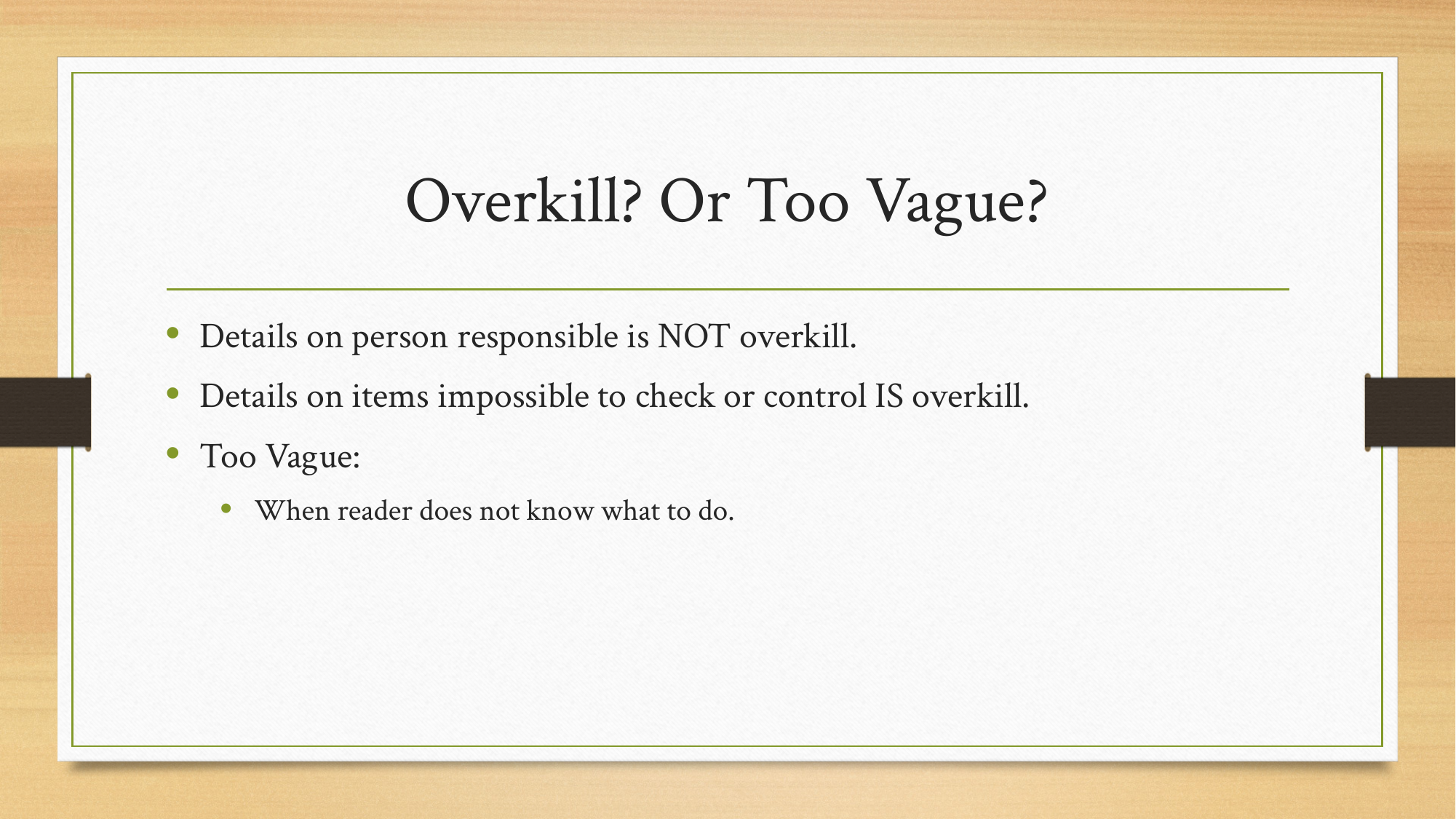

# Overkill? Or Too Vague?
Details on person responsible is NOT overkill.
Details on items impossible to check or control IS overkill.
Too Vague:
When reader does not know what to do.